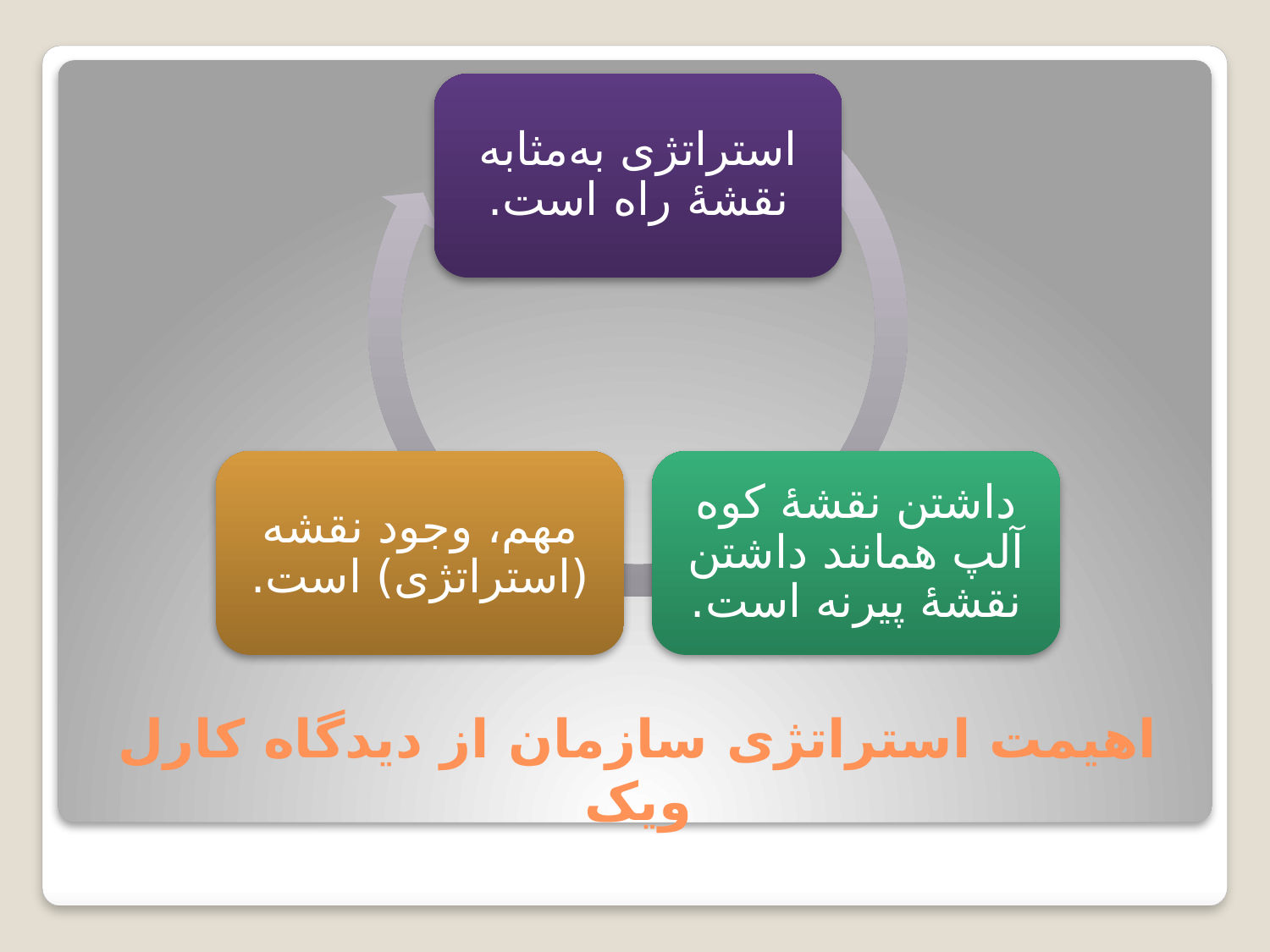

استراتژی به‌مثابه نقشۀ راه است.
مهم، وجود نقشه (استراتژی) است.
داشتن نقشۀ کوه آلپ همانند داشتن نقشۀ پیرنه است.
# اهیمت استراتژی سازمان از دیدگاه کارل ویک